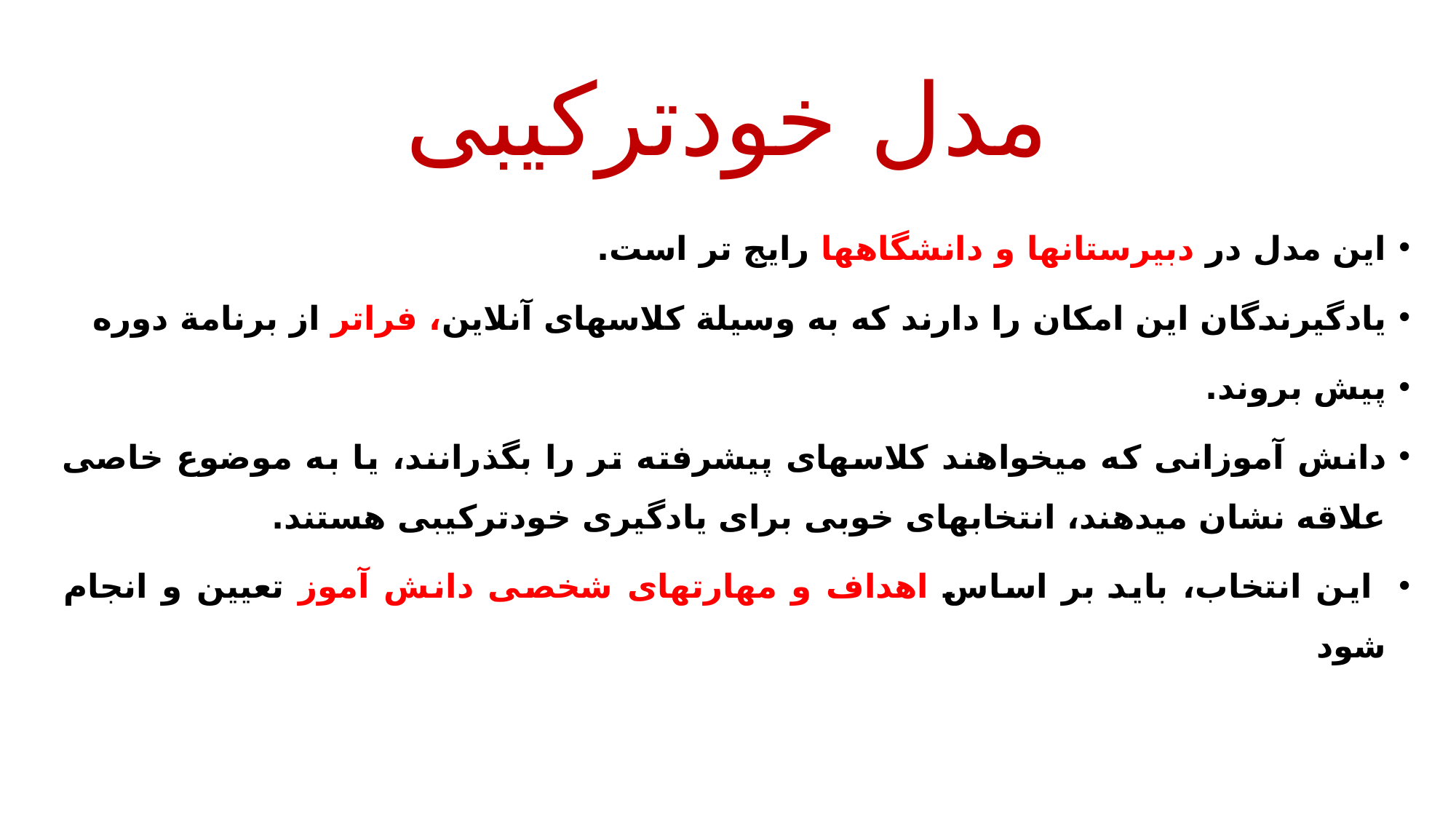

# مدل خودترکیبی
این مدل در دبیرستانها و دانشگاهها رایج تر است.
یادگیرندگان این امکان را دارند که به وسیلة کلاسهای آنلاین، فراتر از برنامة دوره
پیش بروند.
دانش آموزانی که میخواهند کلاسهای پیشرفته تر را بگذرانند، یا به موضوع خاصی علاقه نشان میدهند، انتخابهای خوبی برای یادگیری خودترکیبی هستند.
 این انتخاب، باید بر اساس اهداف و مهارتهای شخصی دانش آموز تعیین و انجام شود